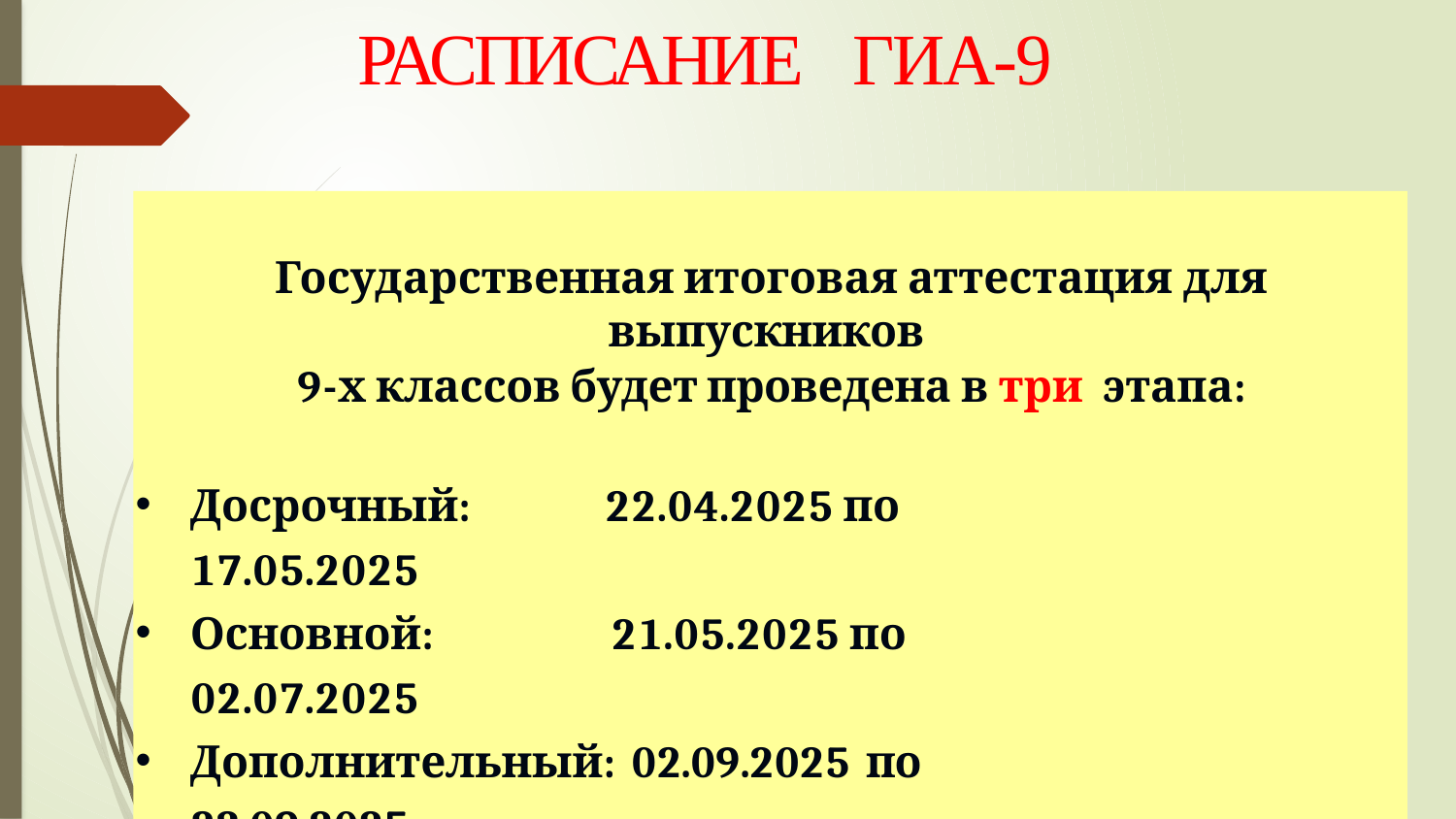

# РАСПИСАНИЕ   ГИА-9

Государственная итоговая аттестация для выпускников
9-х классов будет проведена в три  этапа:

Досрочный:              22.04.2025 по 17.05.2025
Основной:                   21.05.2025 по 02.07.2025
Дополнительный:  02.09.2025  по 23.09.2025
                Проект Приказа Министерства просвещения РФ